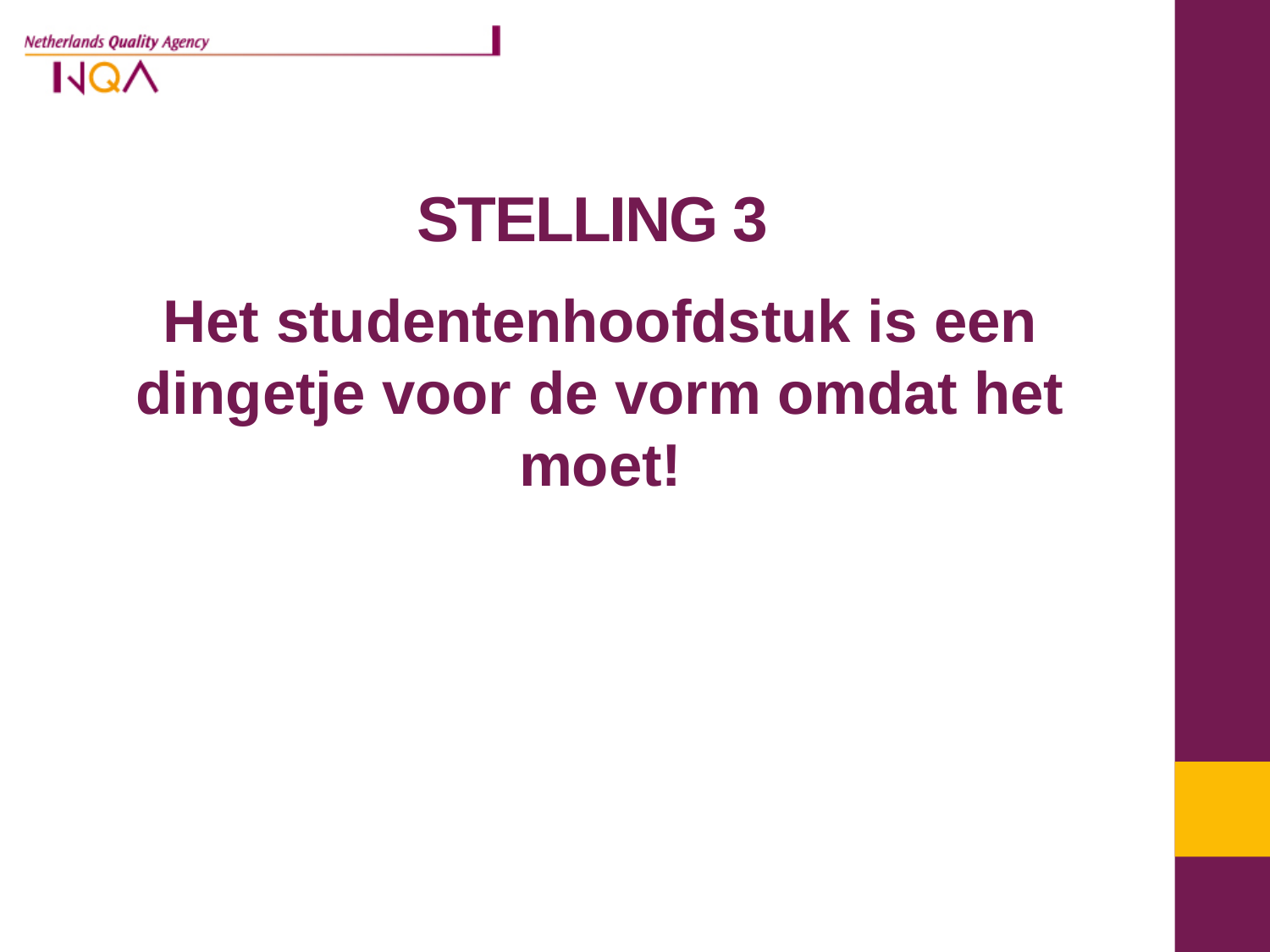

# STELLING 3
Het studentenhoofdstuk is een dingetje voor de vorm omdat het moet!